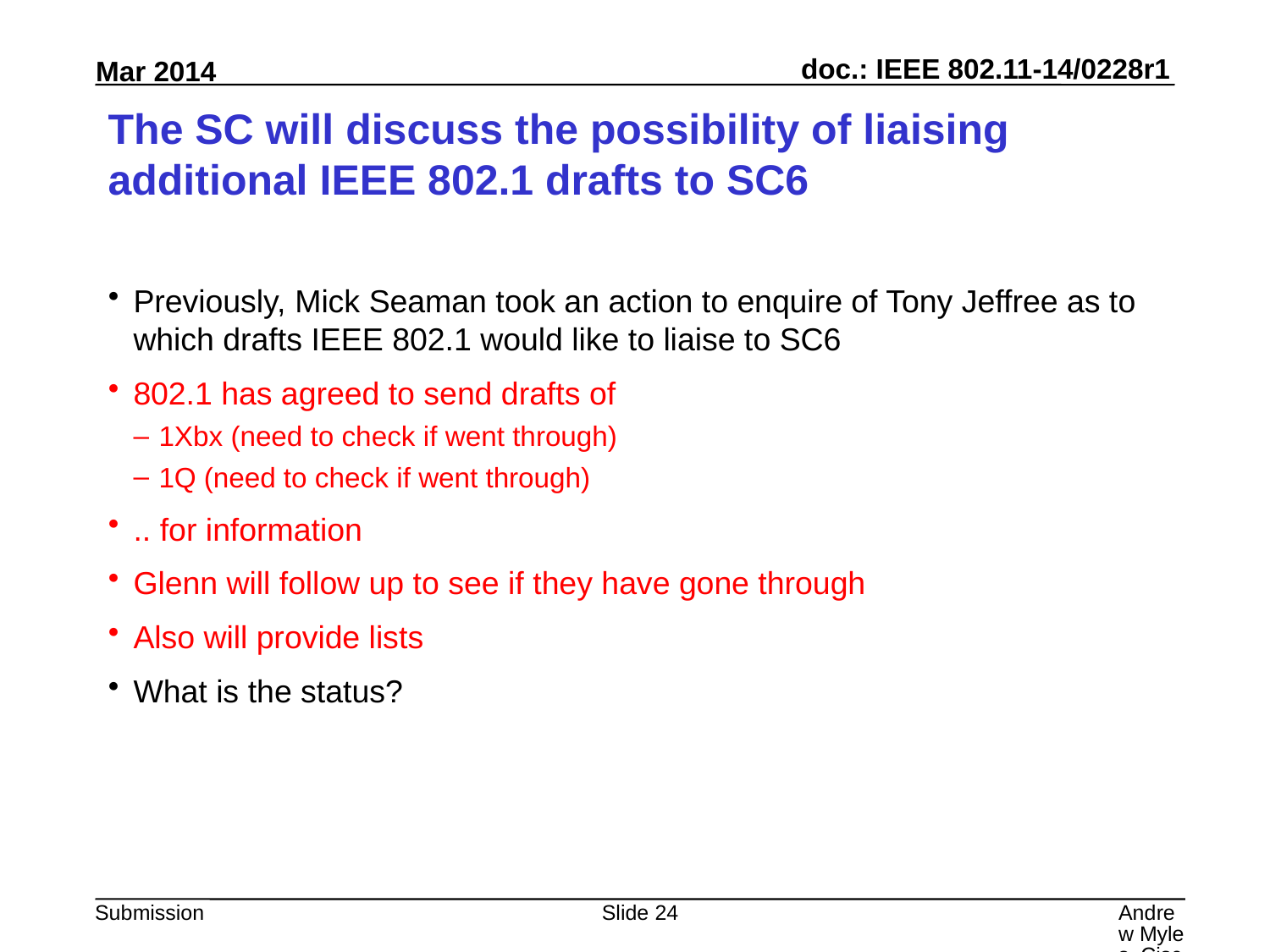

# The SC will discuss the possibility of liaising additional IEEE 802.1 drafts to SC6
Previously, Mick Seaman took an action to enquire of Tony Jeffree as to which drafts IEEE 802.1 would like to liaise to SC6
802.1 has agreed to send drafts of
1Xbx (need to check if went through)
1Q (need to check if went through)
.. for information
Glenn will follow up to see if they have gone through
Also will provide lists
What is the status?
Slide 24
Andrew Myles, Cisco